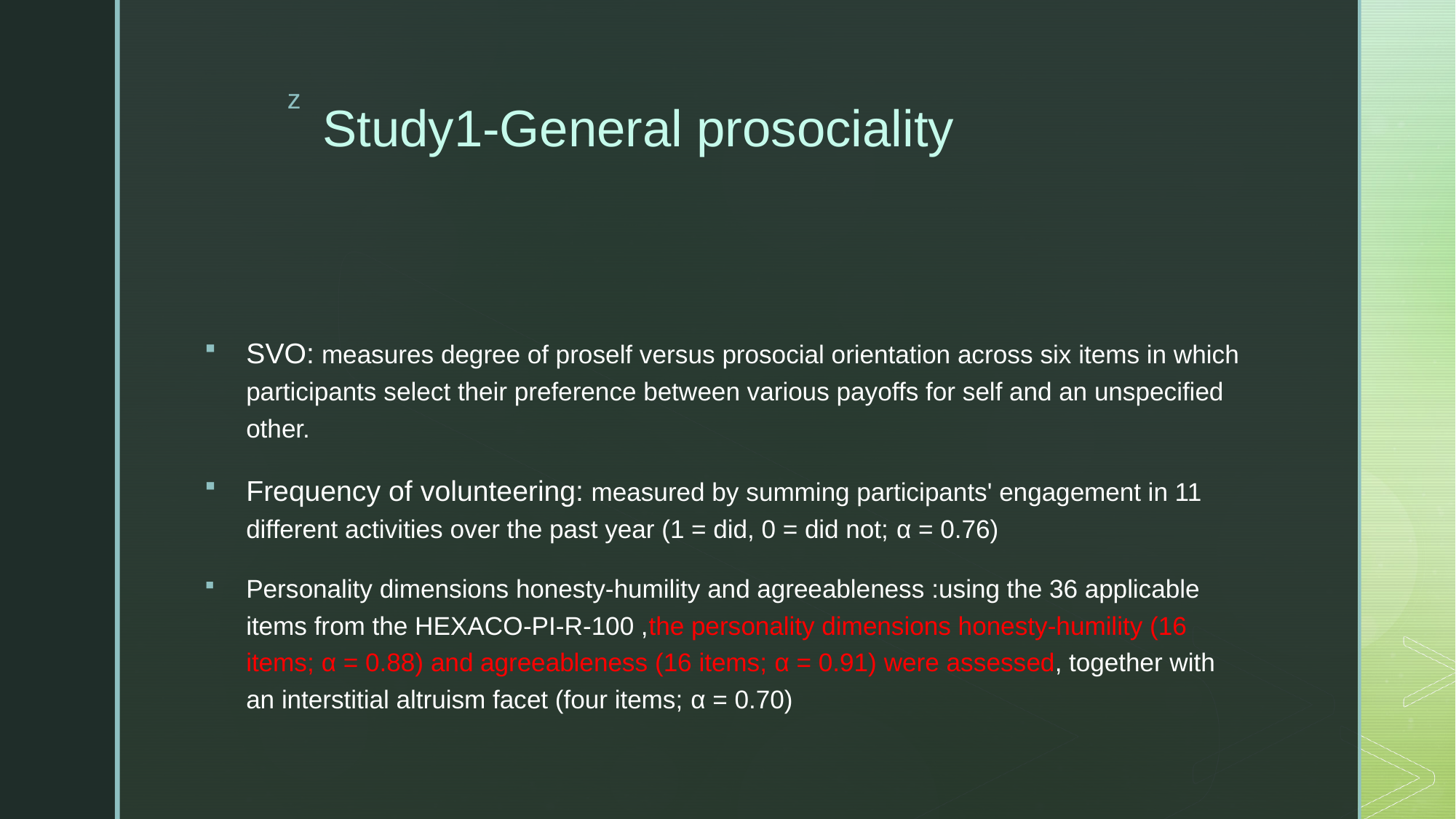

# Study1-General prosociality

SVO: measures degree of proself versus prosocial orientation across six items in which participants select their preference between various payoffs for self and an unspecified other.
Frequency of volunteering: measured by summing participants' engagement in 11 different activities over the past year (1 = did, 0 = did not; α = 0.76)
Personality dimensions honesty-humility and agreeableness :using the 36 applicable items from the HEXACO-PI-R-100 ,the personality dimensions honesty-humility (16 items; α = 0.88) and agreeableness (16 items; α = 0.91) were assessed, together with an interstitial altruism facet (four items; α = 0.70)